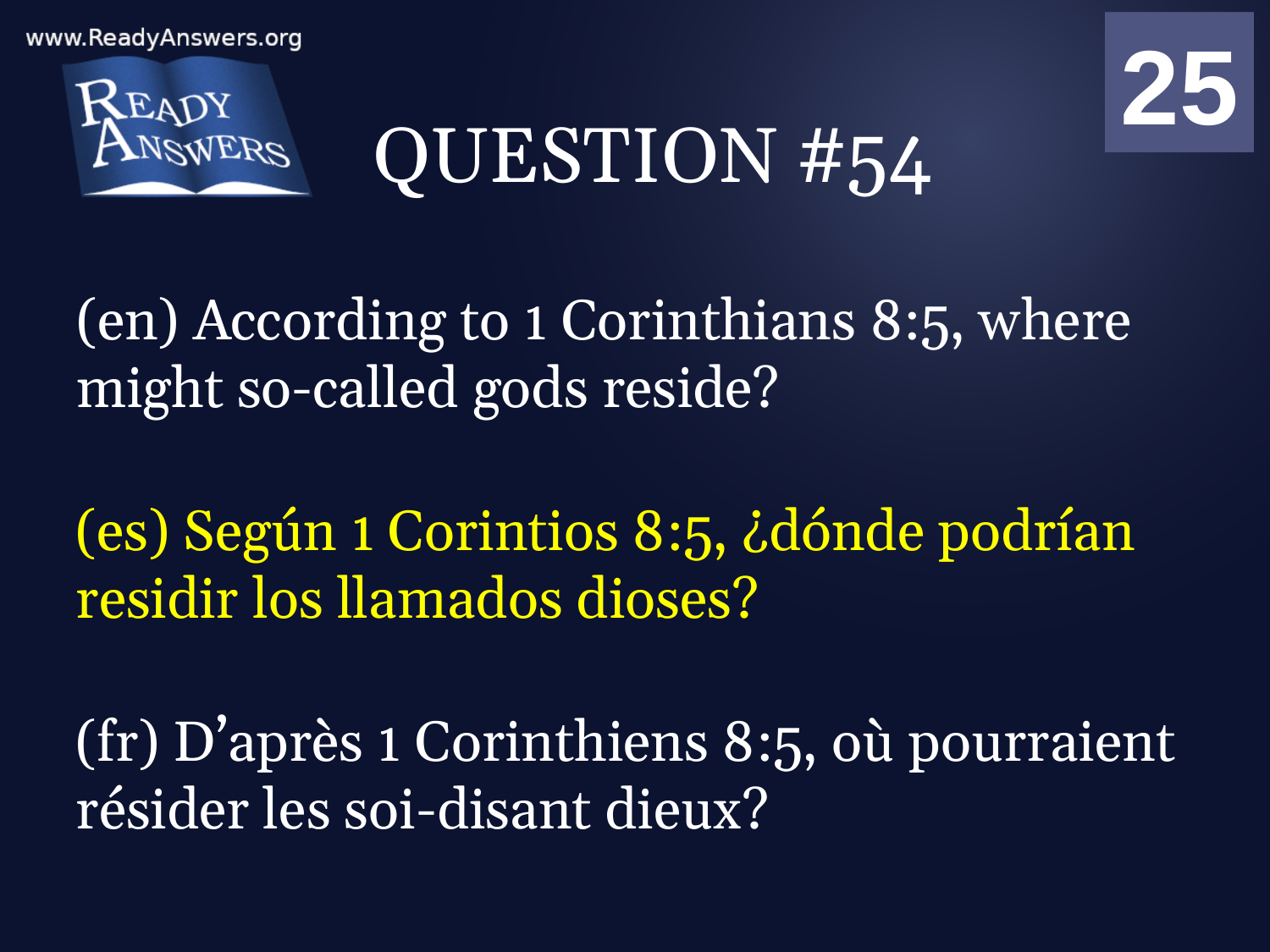

01
02
03
04
05
06
07
08
09
10
11
12
13
14
15
16
17
18
19
20
21
22
23
24
25
00
# QUESTION #54
(en) According to 1 Corinthians 8:5, where might so-called gods reside?
(es) Según 1 Corintios 8:5, ¿dónde podrían residir los llamados dioses?
(fr) D’après 1 Corinthiens 8:5, où pourraient résider les soi-disant dieux?